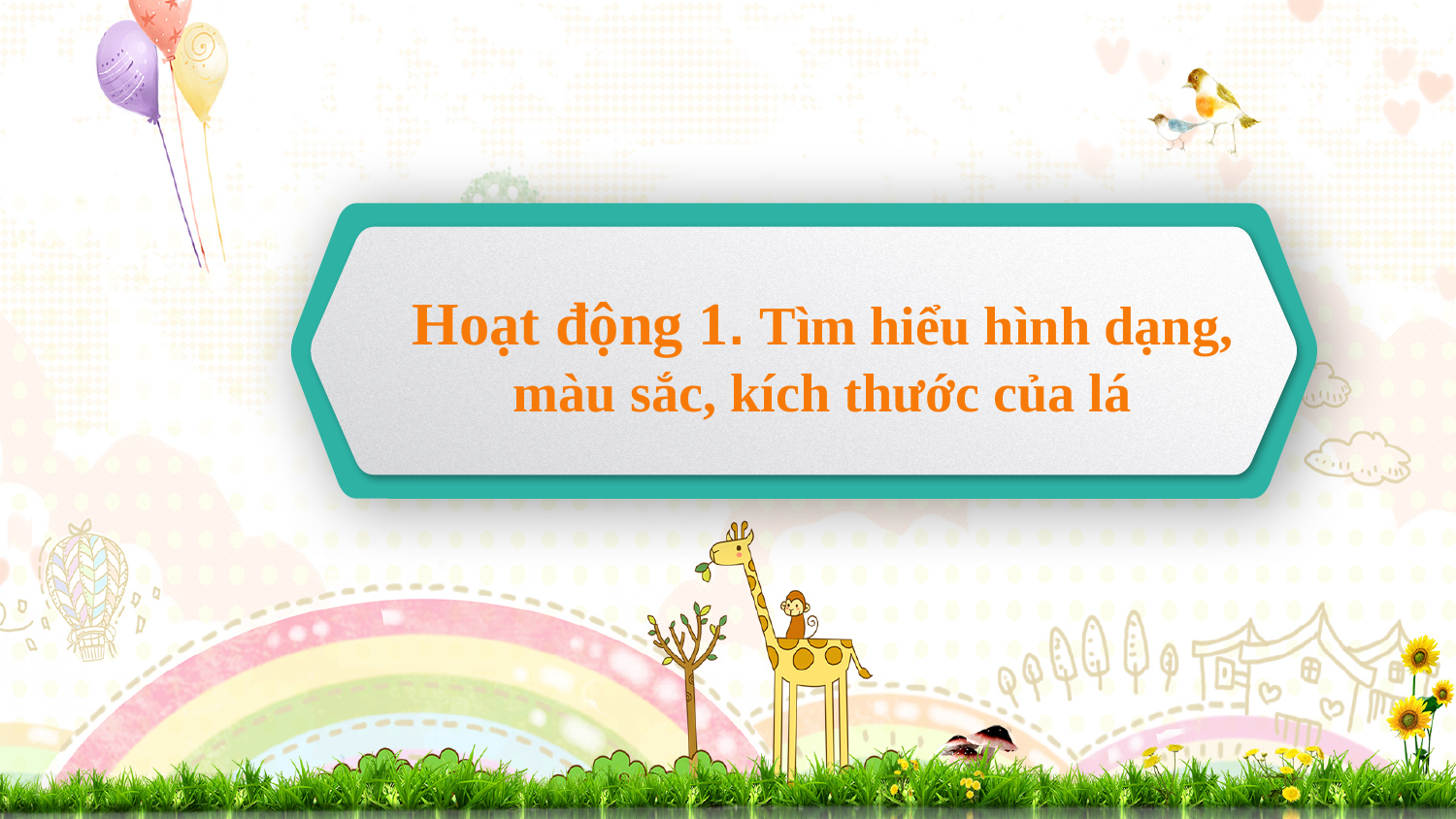

Hoạt động 1. Tìm hiểu hình dạng, màu sắc, kích thước của lá